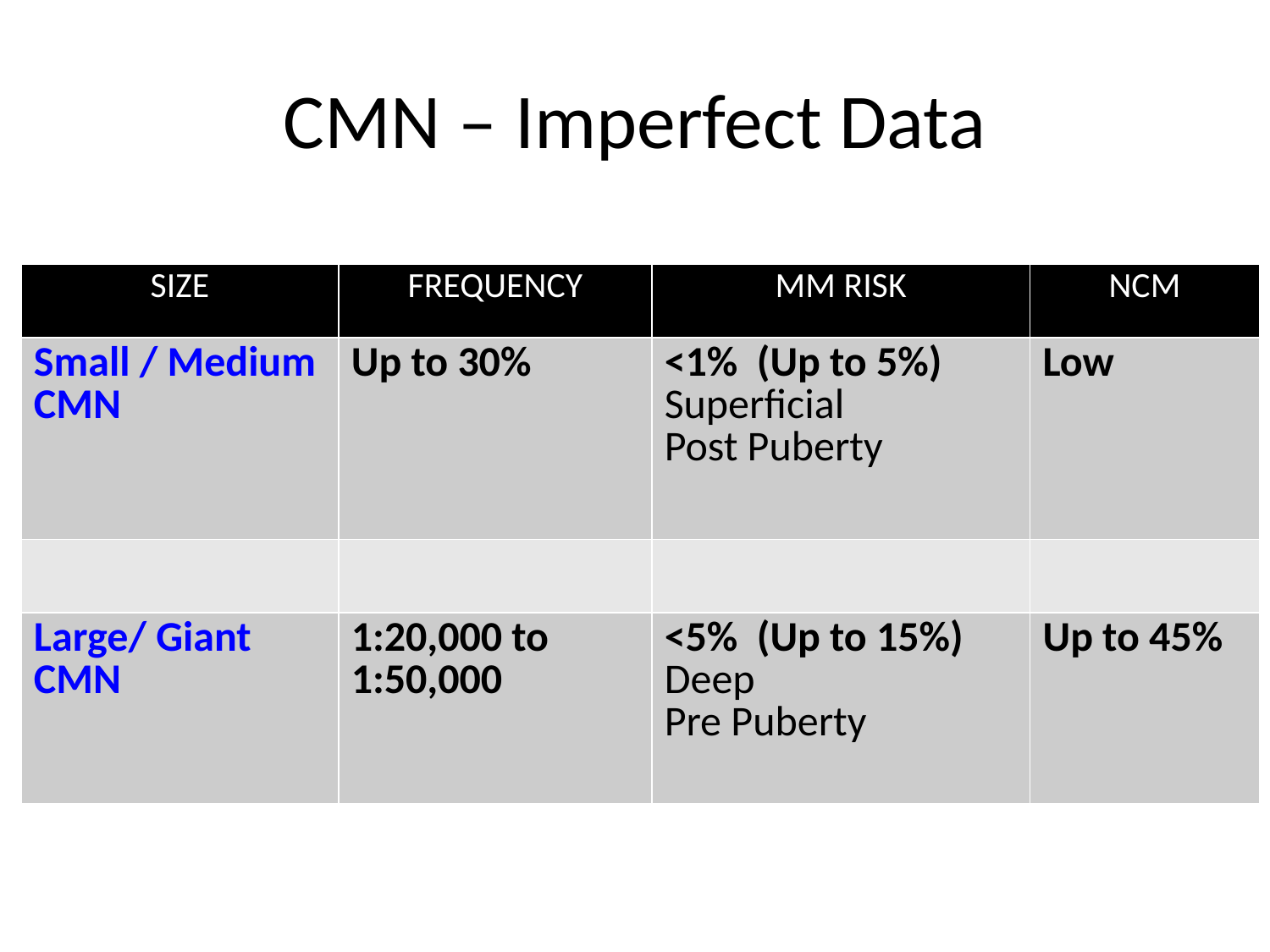

# CMN – Imperfect Data
| SIZE | FREQUENCY | MM RISK | NCM |
| --- | --- | --- | --- |
| Small / Medium CMN | Up to 30% | <1% (Up to 5%) Superficial Post Puberty | Low |
|  |  |  |  |
| Large/ Giant CMN | 1:20,000 to 1:50,000 | <5% (Up to 15%) Deep Pre Puberty | Up to 45% |